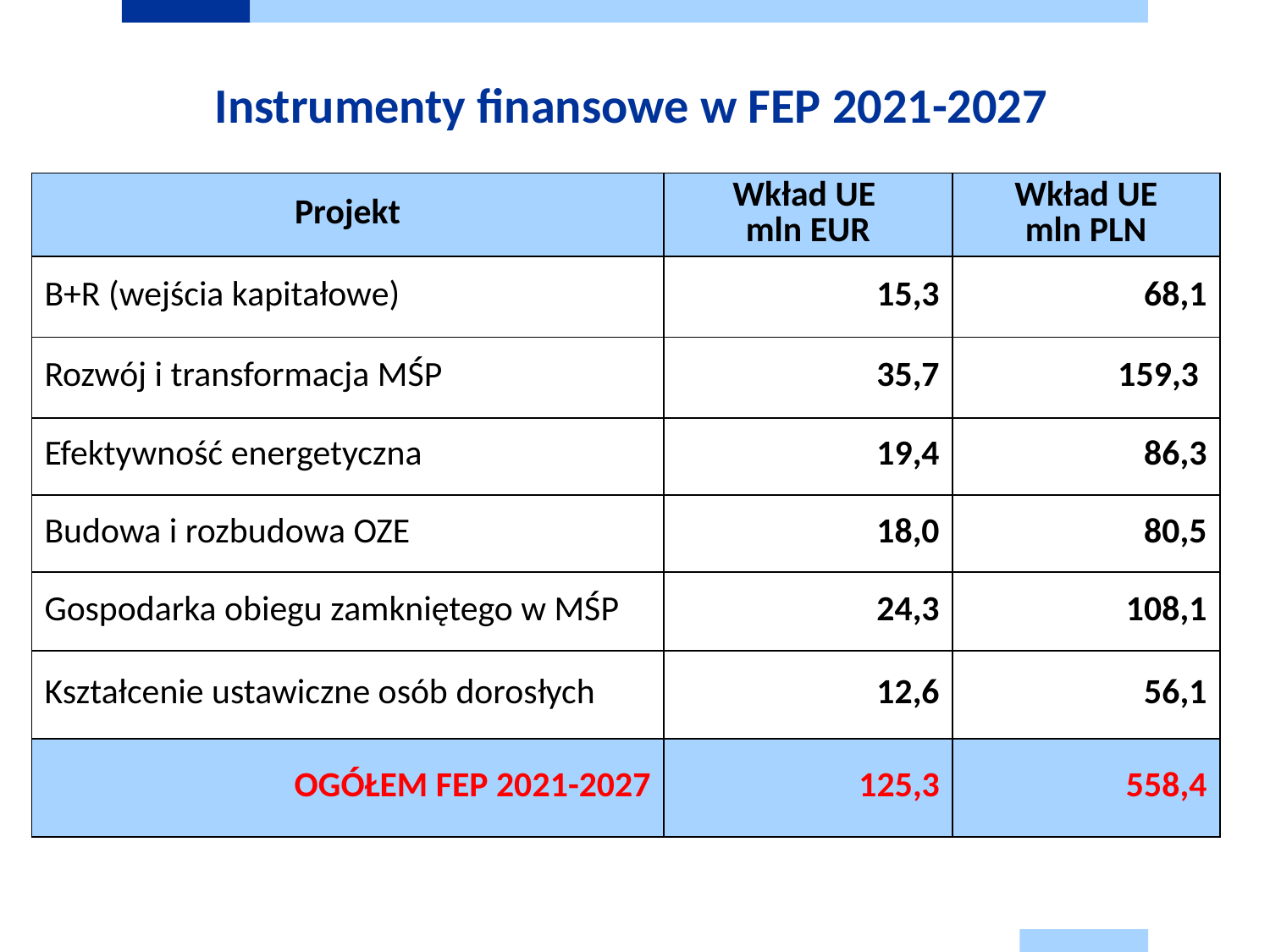

Instrumenty finansowe w FEP 2021-2027
| Projekt | Wkład UE mln EUR | Wkład UE mln PLN |
| --- | --- | --- |
| B+R (wejścia kapitałowe) | 15,3 | 68,1 |
| Rozwój i transformacja MŚP | 35,7 | 159,3 |
| Efektywność energetyczna | 19,4 | 86,3 |
| Budowa i rozbudowa OZE | 18,0 | 80,5 |
| Gospodarka obiegu zamkniętego w MŚP | 24,3 | 108,1 |
| Kształcenie ustawiczne osób dorosłych | 12,6 | 56,1 |
| OGÓŁEM FEP 2021-2027 | 125,3 | 558,4 |